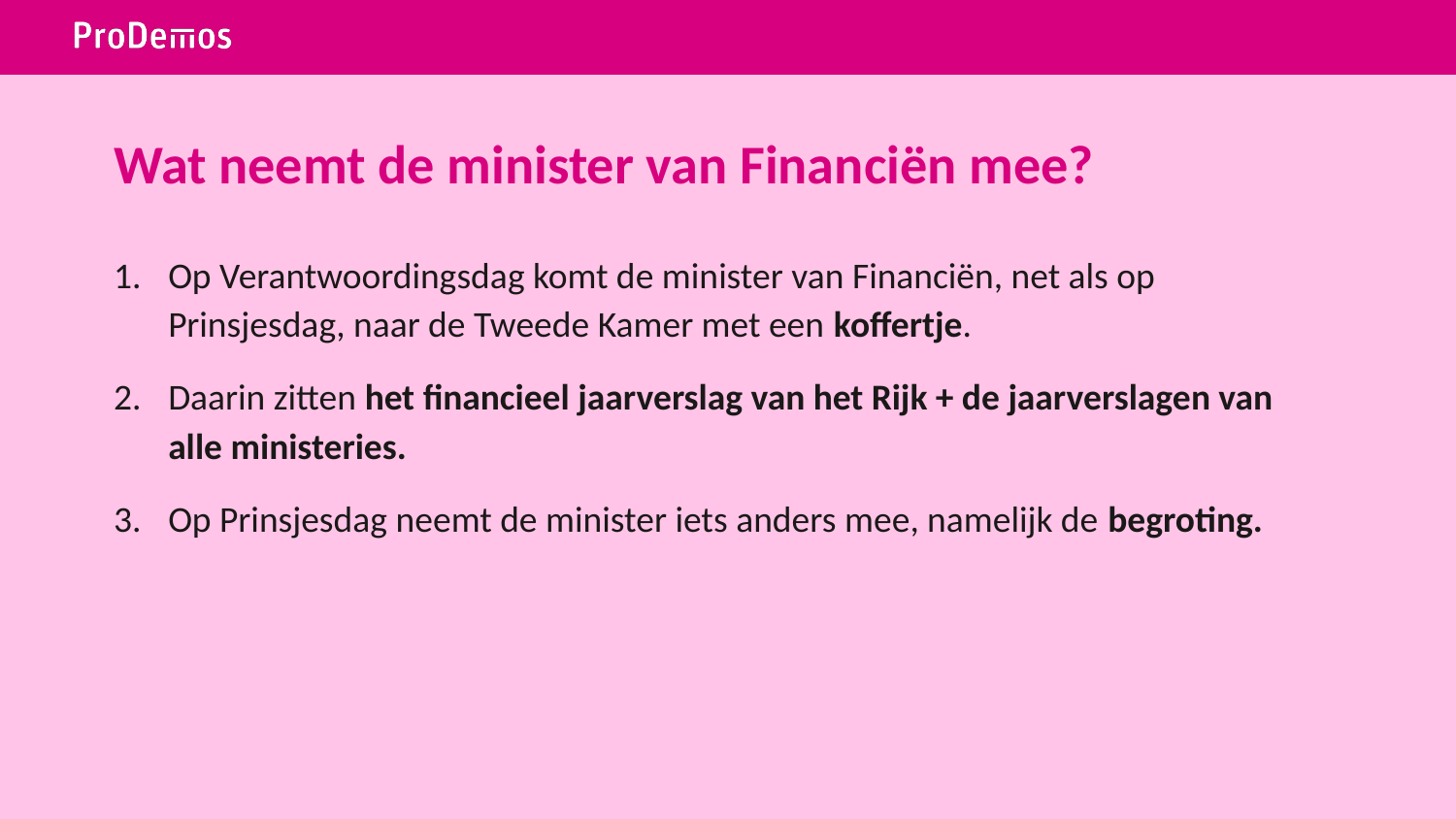

# Wat neemt de minister van Financiën mee?
Op Verantwoordingsdag komt de minister van Financiën, net als op Prinsjesdag, naar de Tweede Kamer met een koffertje.
Daarin zitten het financieel jaarverslag van het Rijk + de jaarverslagen van alle ministeries.
Op Prinsjesdag neemt de minister iets anders mee, namelijk de begroting.